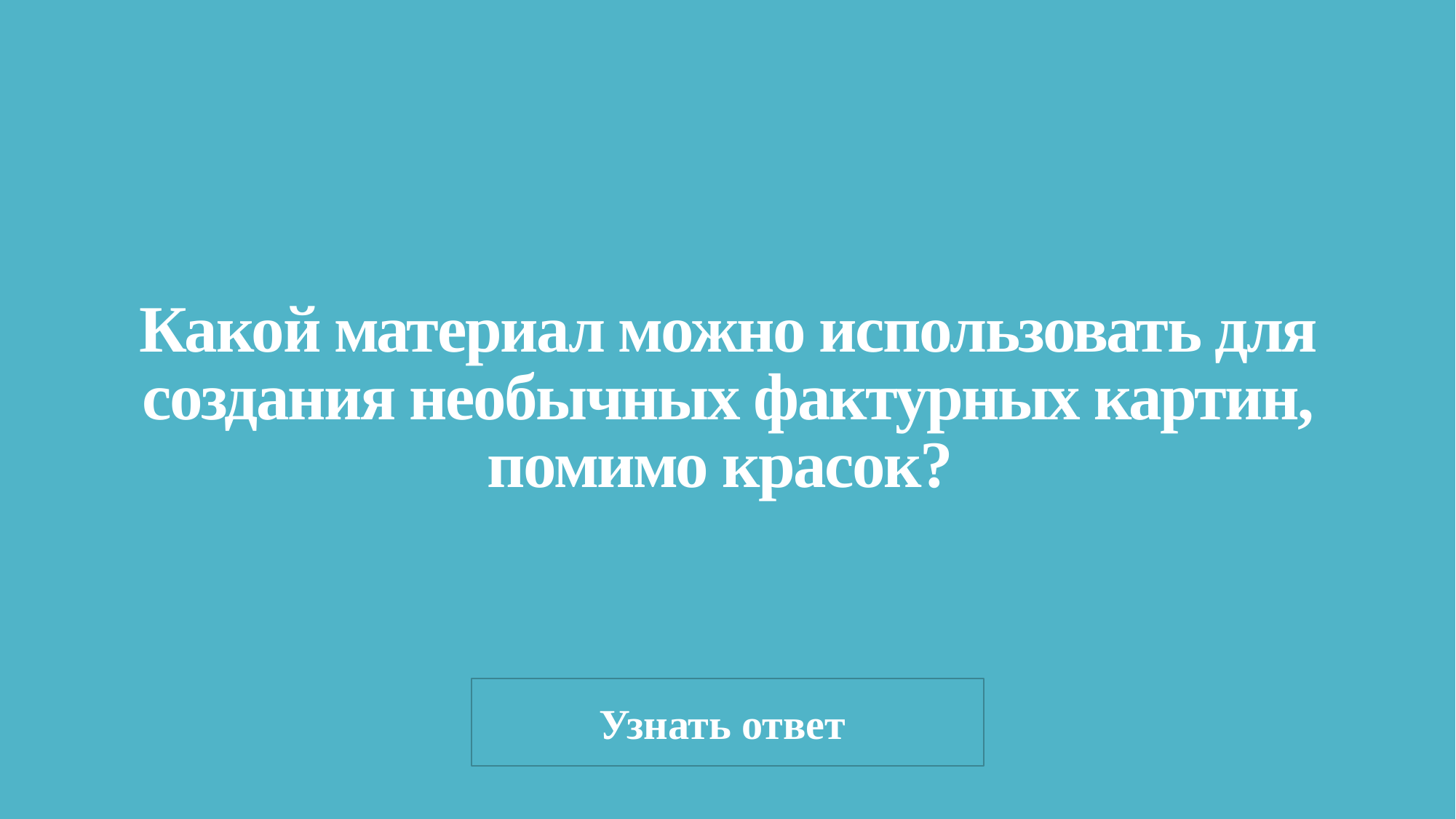

# Какой материал можно использовать для создания необычных фактурных картин, помимо красок?